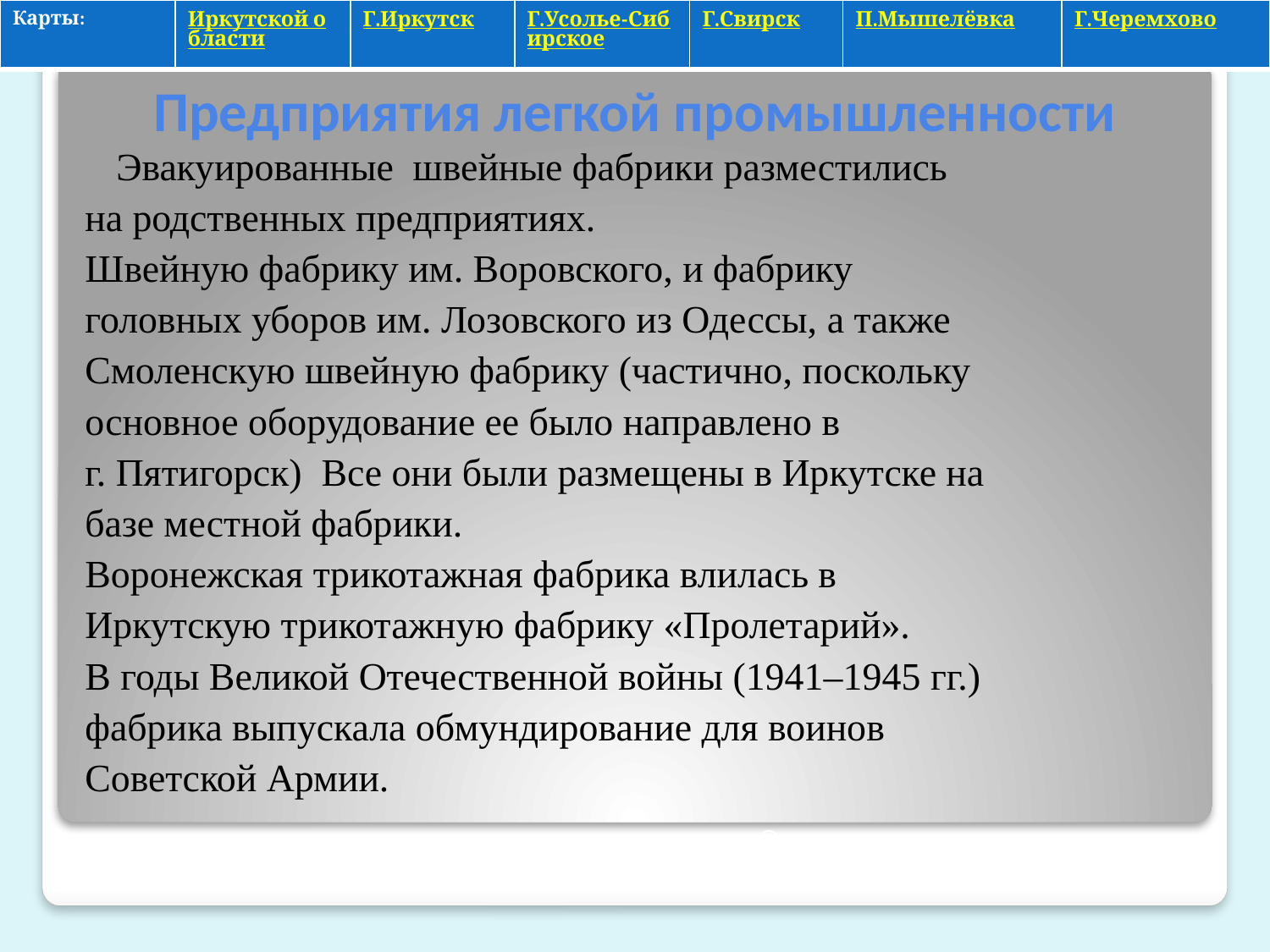

| Карты: | Иркутской области | Г.Иркутск | Г.Усолье-Сибирское | Г.Свирск | П.Мышелёвка | Г.Черемхово |
| --- | --- | --- | --- | --- | --- | --- |
# Предприятия легкой промышленности
    Эвакуированные  швейные фабрики разместились
на родственных предприятиях.
Швейную фабрику им. Воровского, и фабрику
головных уборов им. Лозовского из Одессы, а также
Смоленскую швейную фабрику (частично, поскольку
основное оборудование ее было направлено в
г. Пятигорск)  Все они были размещены в Иркутске на
базе местной фабрики.
Воронежская трикотажная фабрика влилась в
Иркутскую трикотажную фабрику «Пролетарий».
В годы Великой Отечественной войны (1941–1945 гг.)
фабрика выпускала обмундирование для воинов
Советской Армии.

Один из цехов завода  в годы войны